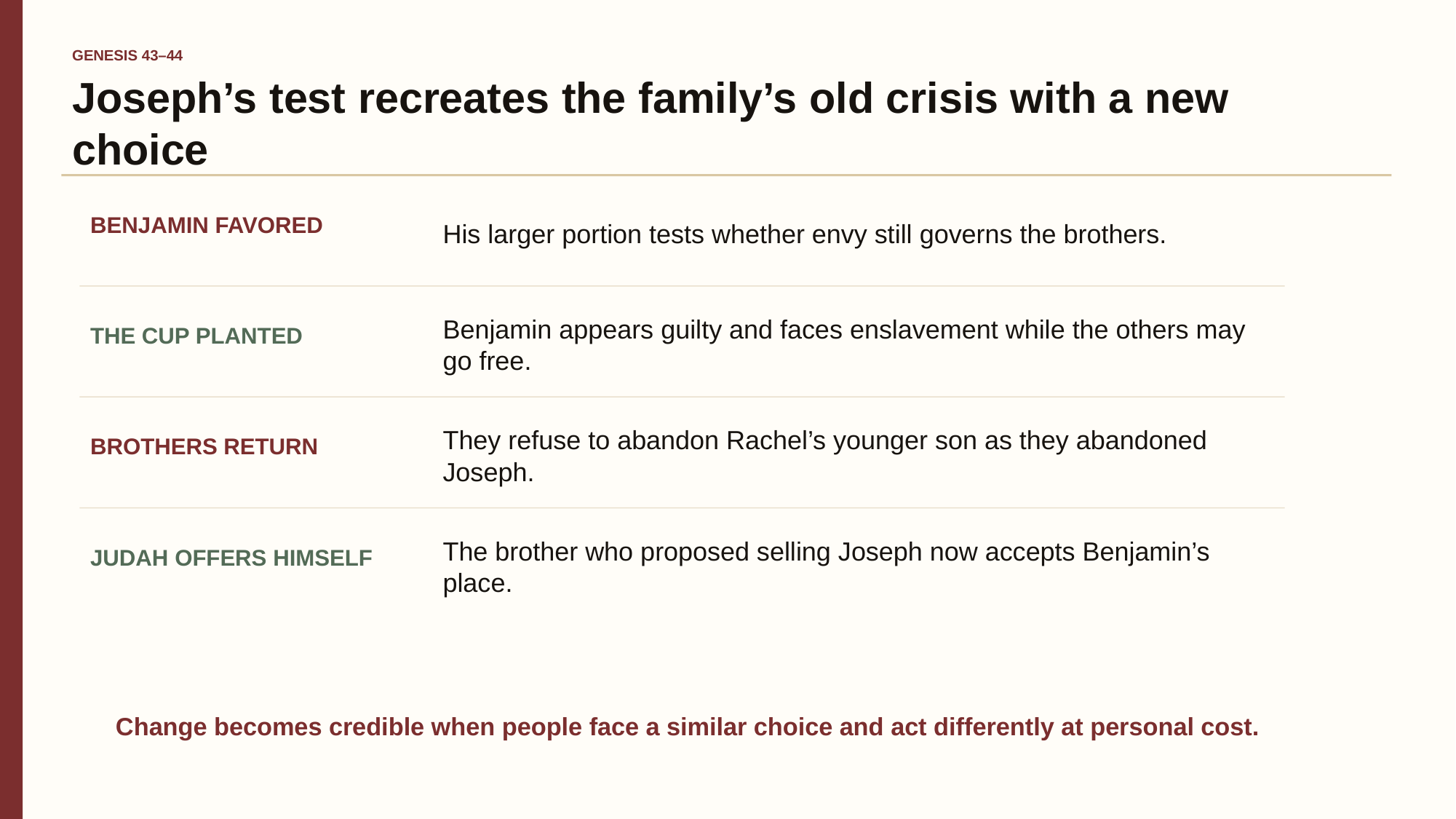

GENESIS 43–44
Joseph’s test recreates the family’s old crisis with a new choice

His larger portion tests whether envy still governs the brothers.
BENJAMIN FAVORED

Benjamin appears guilty and faces enslavement while the others may go free.
THE CUP PLANTED

They refuse to abandon Rachel’s younger son as they abandoned Joseph.
BROTHERS RETURN

The brother who proposed selling Joseph now accepts Benjamin’s place.
JUDAH OFFERS HIMSELF
Change becomes credible when people face a similar choice and act differently at personal cost.